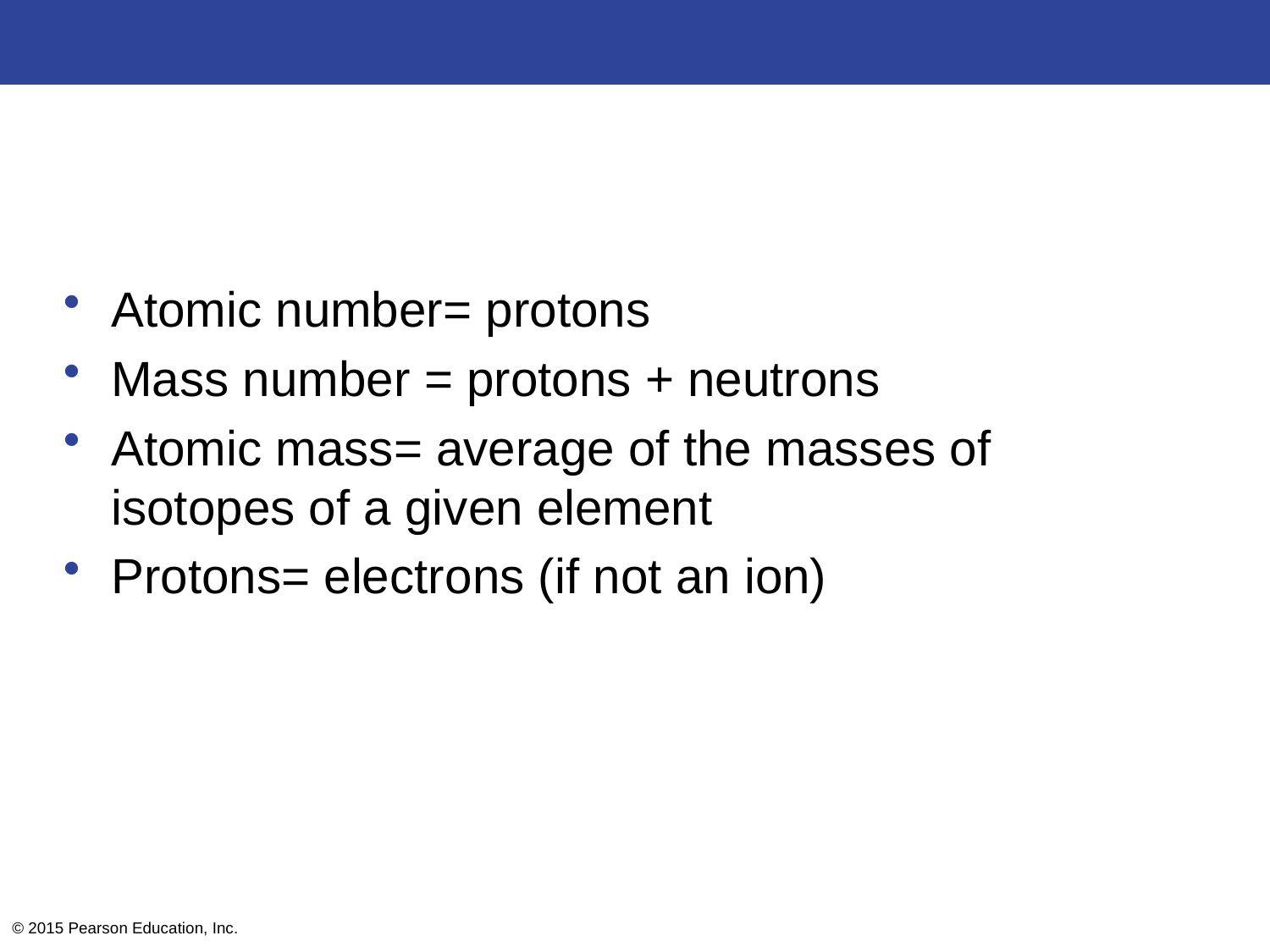

#
Atomic number= protons
Mass number = protons + neutrons
Atomic mass= average of the masses of isotopes of a given element
Protons= electrons (if not an ion)